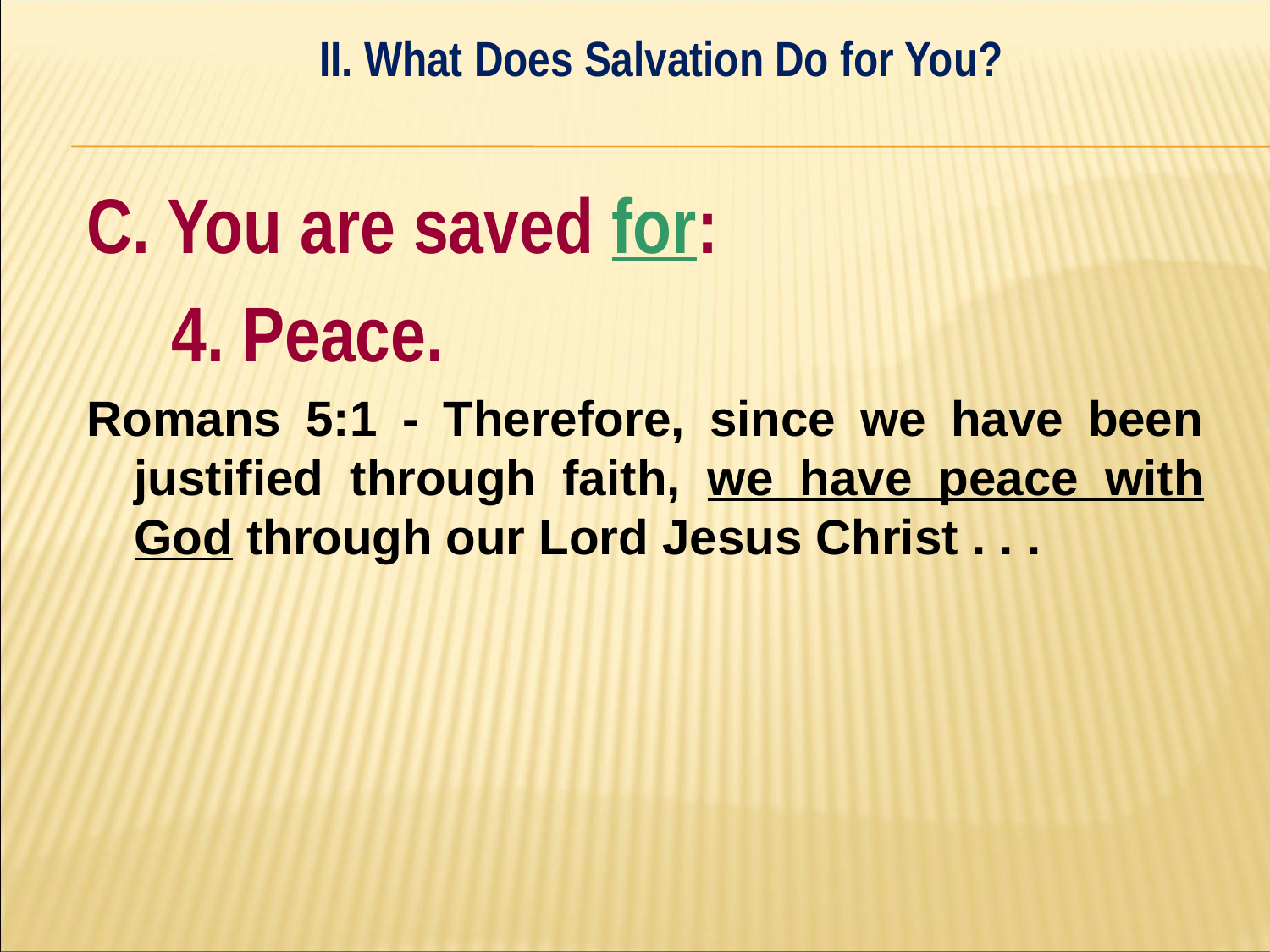

II. What Does Salvation Do for You?
#
C. You are saved for:
	4. Peace.
Romans 5:1 - Therefore, since we have been justified through faith, we have peace with God through our Lord Jesus Christ . . .